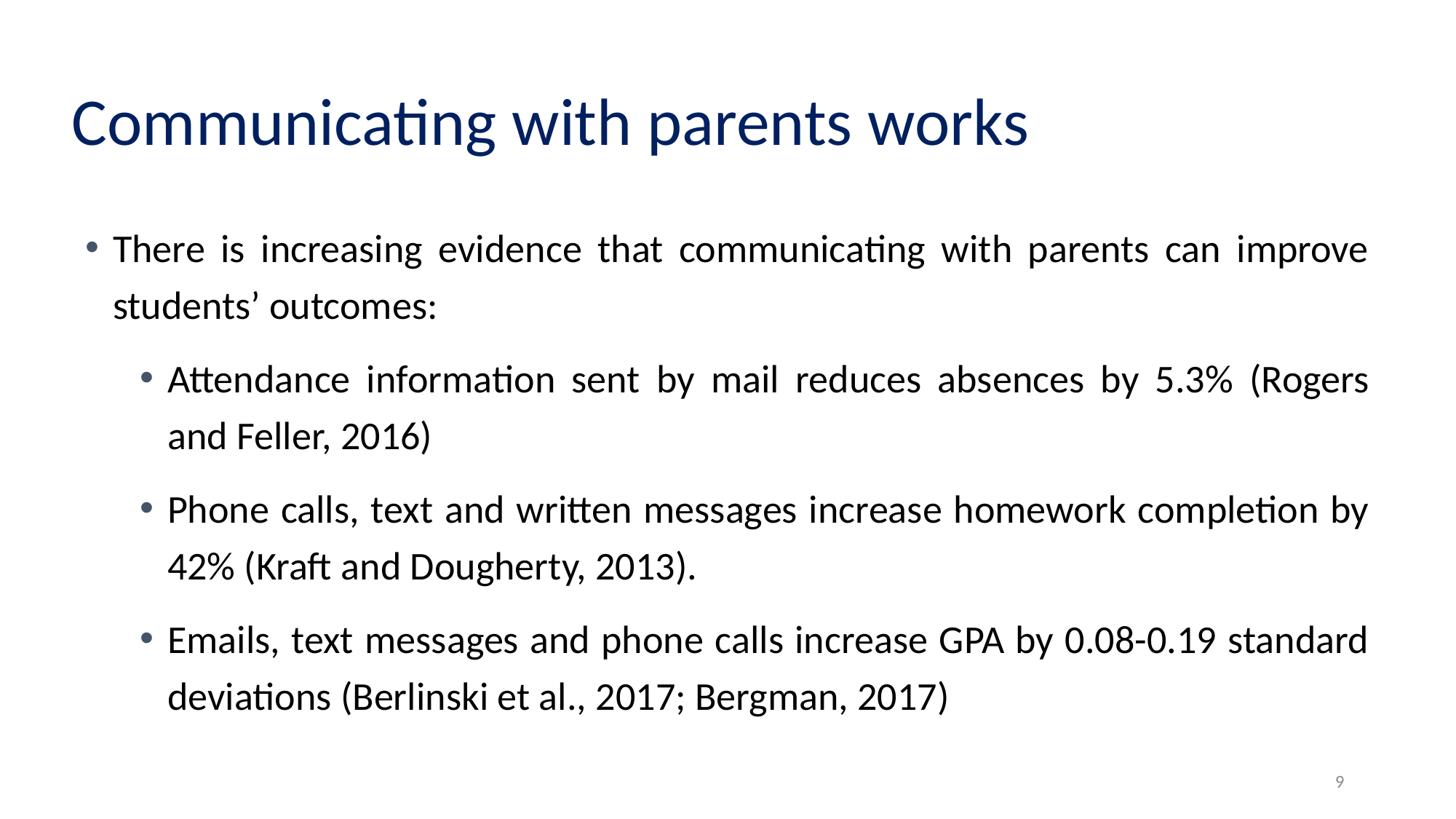

# Communicating with parents works
There is increasing evidence that communicating with parents can improve students’ outcomes:
Attendance information sent by mail reduces absences by 5.3% (Rogers and Feller, 2016)
Phone calls, text and written messages increase homework completion by 42% (Kraft and Dougherty, 2013).
Emails, text messages and phone calls increase GPA by 0.08-0.19 standard deviations (Berlinski et al., 2017; Bergman, 2017)

9